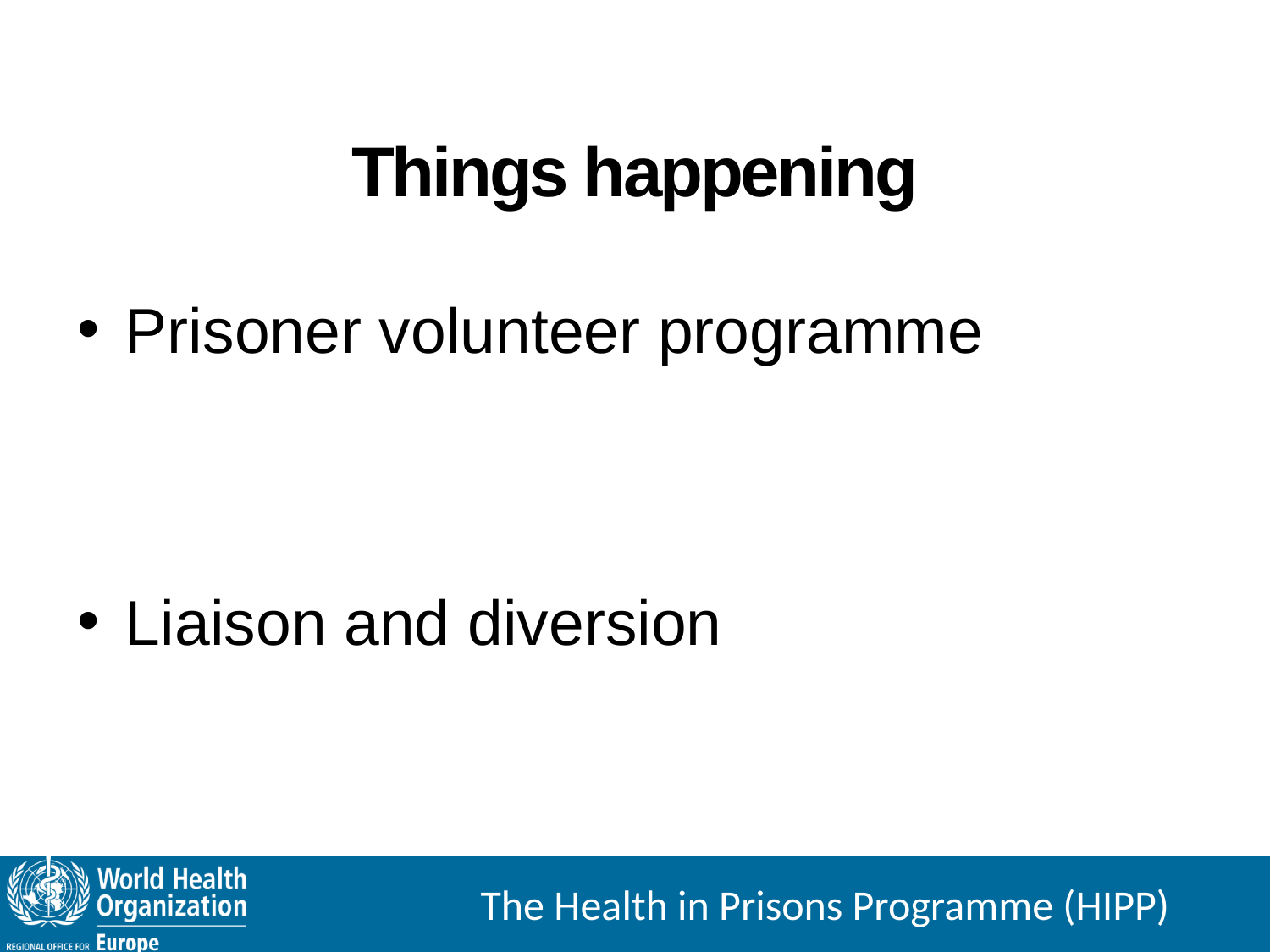

# Things happening
Prisoner volunteer programme

Liaison and diversion